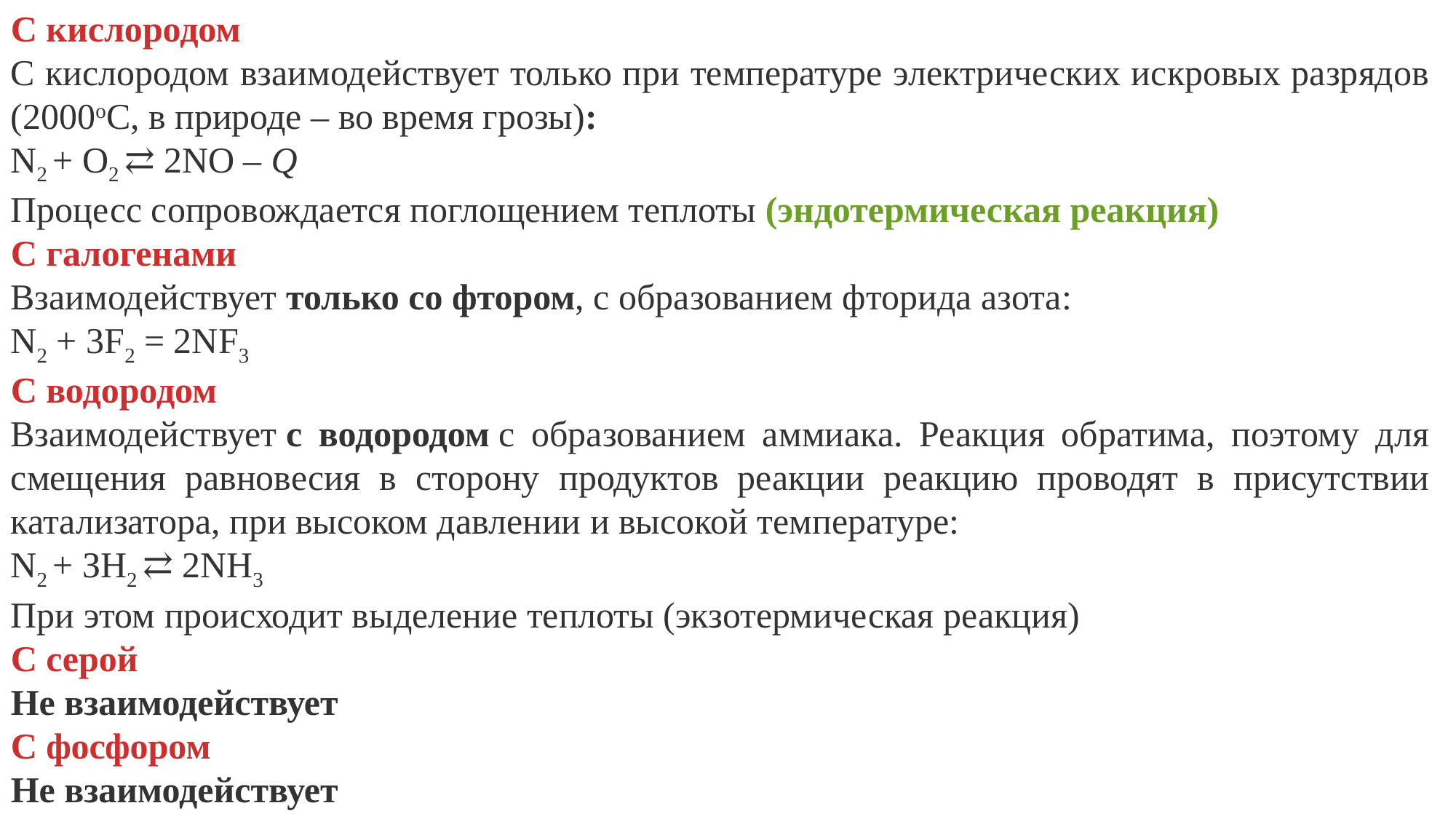

С кислородом
С кислородом взаимодействует только при температуре электрических искровых разрядов (2000оС, в природе – во время грозы):
N2 + O2 ⇄ 2NO – Q
Процесс сопровождается поглощением теплоты (эндотермическая реакция)
С галогенами
Взаимодействует только со фтором, с образованием фторида азота:
N2 + 3F2 = 2NF3
С водородом
Взаимодействует с водородом с образованием аммиака. Реакция обратима, поэтому для смещения равновесия в сторону продуктов реакции реакцию проводят в присутствии катализатора, при высоком давлении и высокой температуре:
N2 + ЗН2 ⇄ 2NH3
При этом происходит выделение теплоты (экзотермическая реакция)
С серой
Не взаимодействует
С фосфором
Не взаимодействует